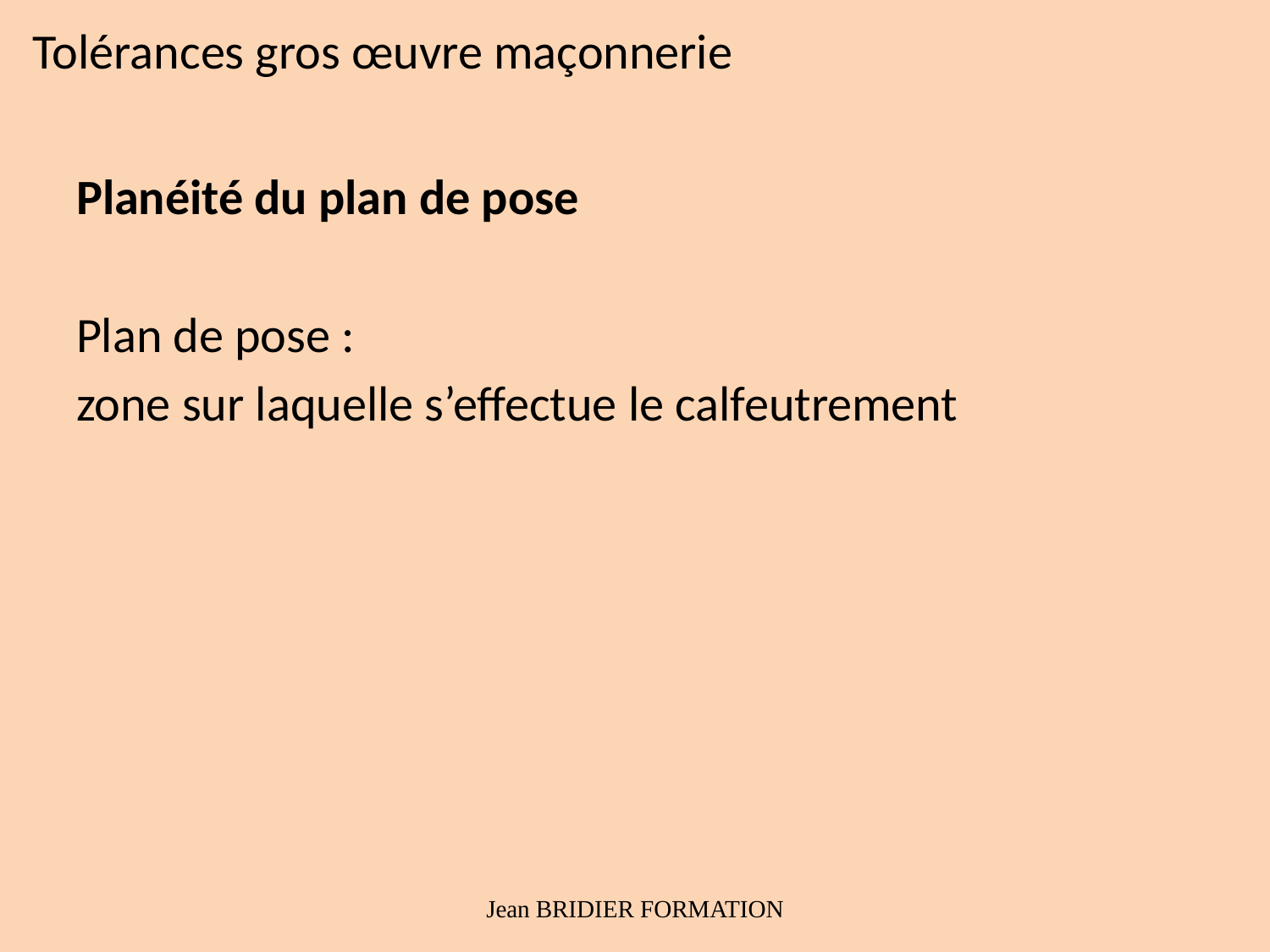

# Tolérances gros œuvre maçonnerie
Planéité du plan de pose

Plan de pose :
zone sur laquelle s’effectue le calfeutrement

Jean BRIDIER FORMATION